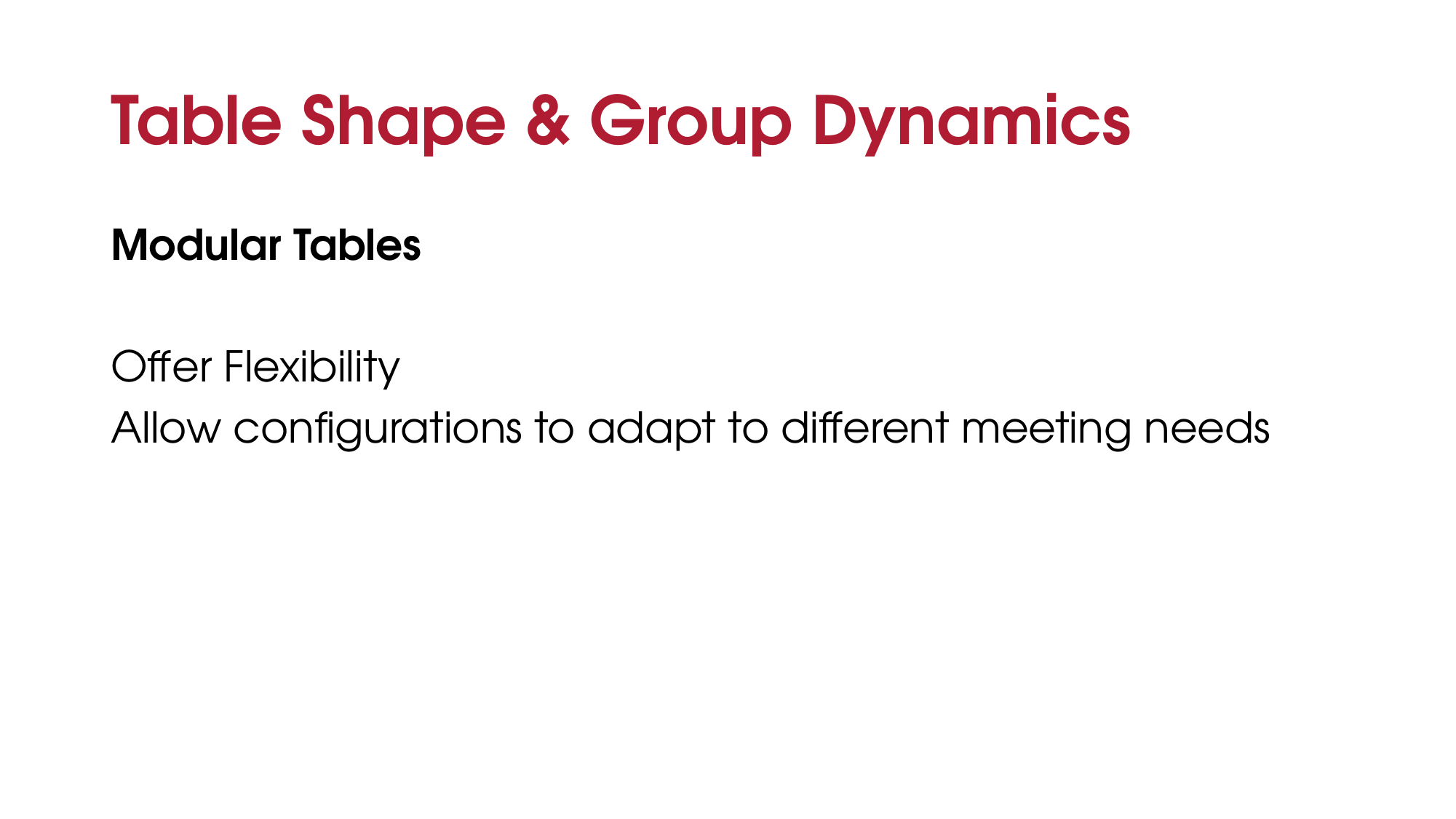

# Table Shape & Group Dynamics
Modular Tables

Offer Flexibility
Allow configurations to adapt to different meeting needs